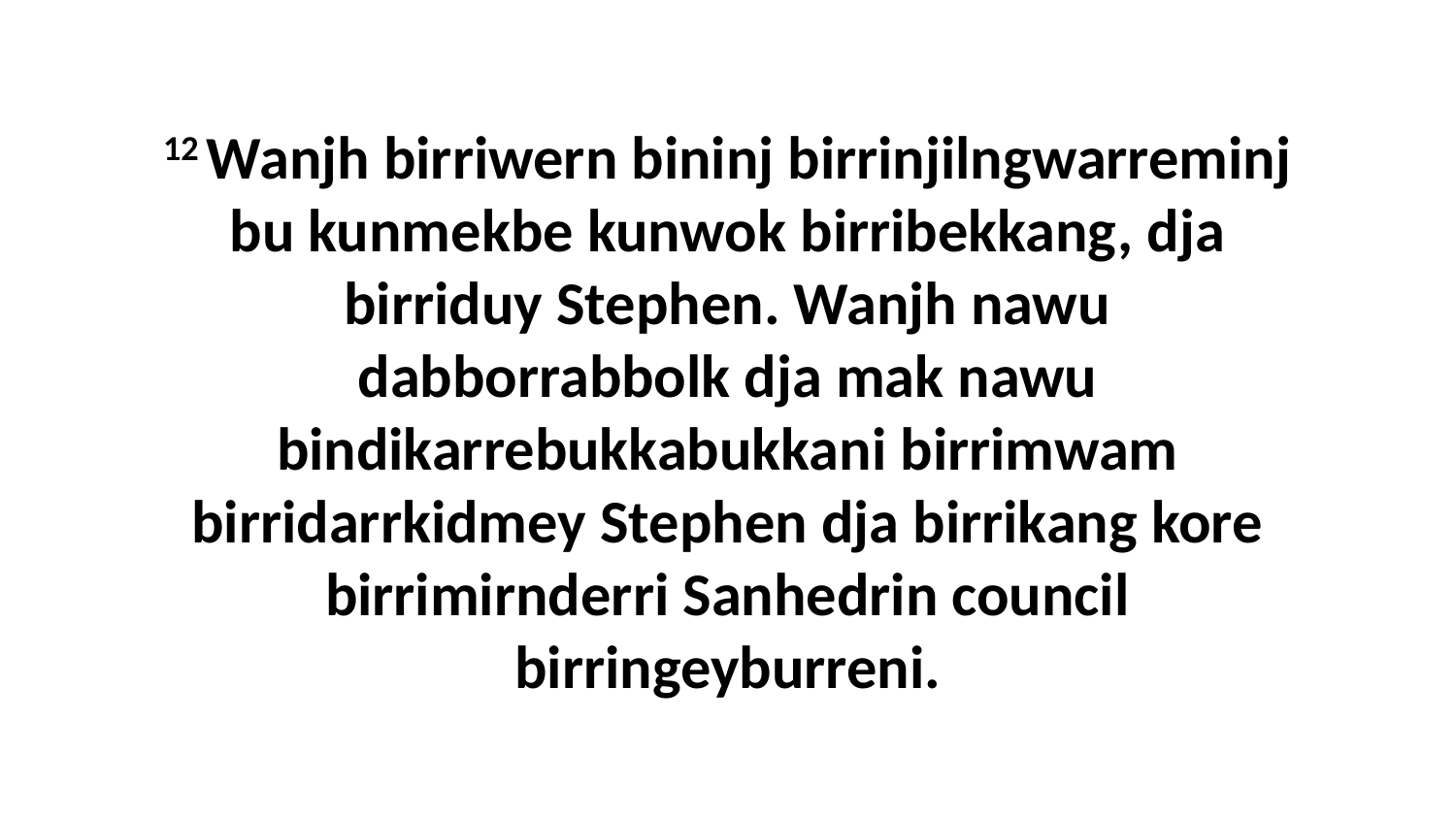

12 Wanjh birriwern bininj birrinjilngwarreminj bu kunmekbe kunwok birribekkang, dja birriduy Stephen. Wanjh nawu dabborrabbolk dja mak nawu bindikarrebukkabukkani birrimwam birridarrkidmey Stephen dja birrikang kore birrimirnderri Sanhedrin council birringeyburreni.